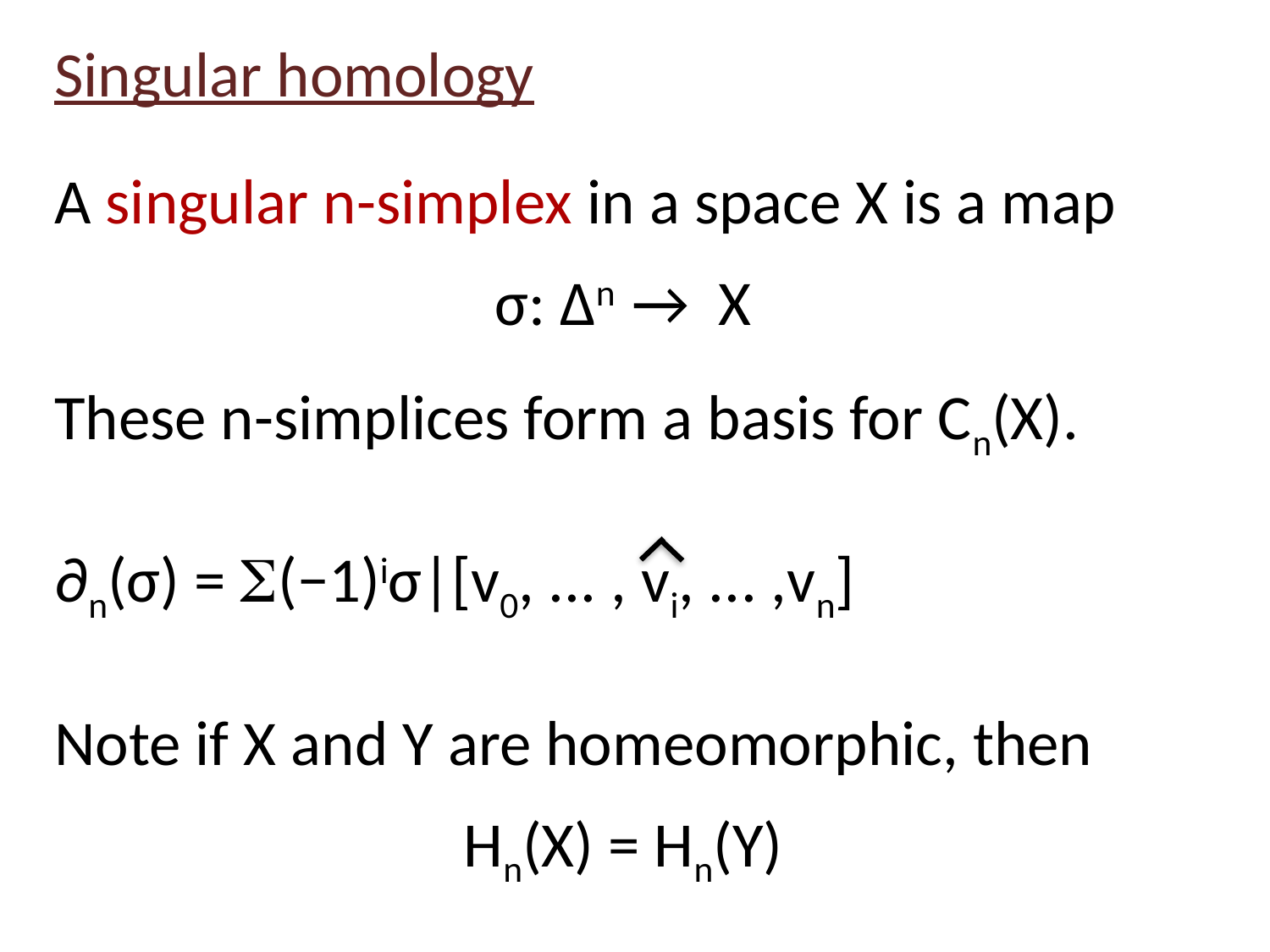

Singular homology

A singular n-simplex in a space X is a map

σ: Δn  →  X

These n-simplices form a basis for Cn(X).

∂n(σ) = Σ(−1)iσ|[v0, ... , vi, ... ,vn]

Note if X and Y are homeomorphic, then

Hn(X) = Hn(Y)